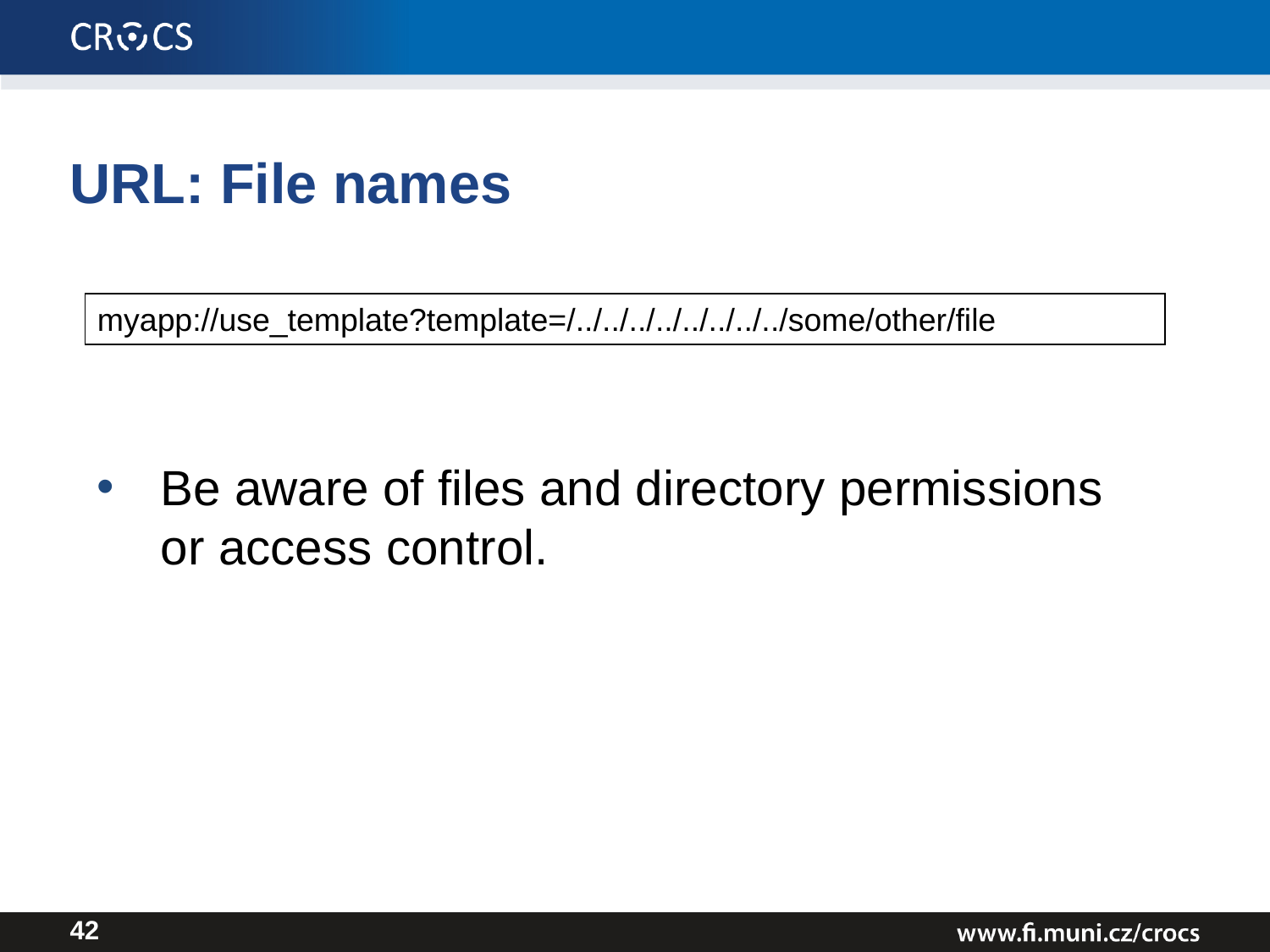

# URL: File names
myapp://use_template?template=/../../../../../../../../some/other/file
Be aware of files and directory permissions  or access control.
42